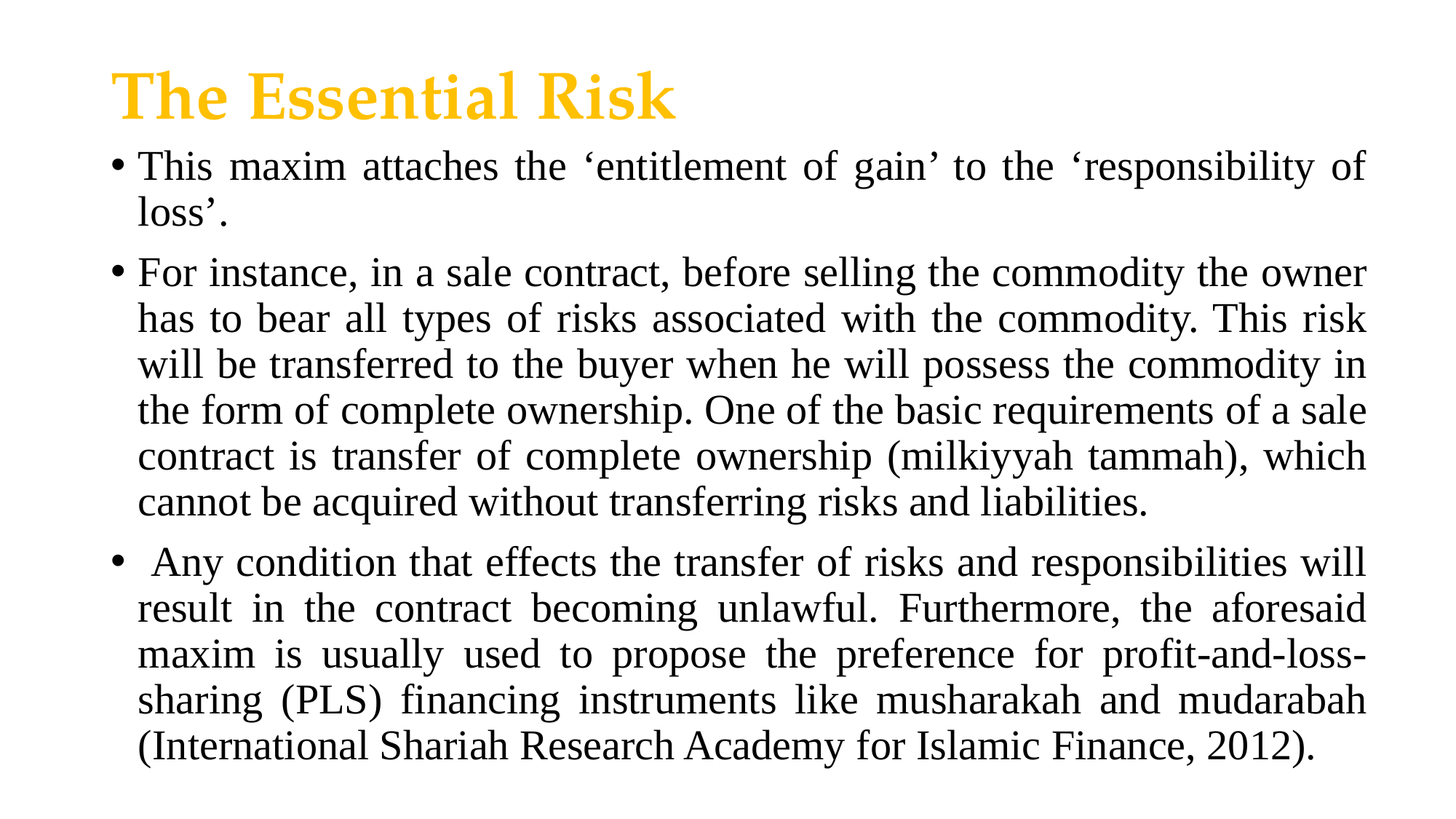

# The Essential Risk
This maxim attaches the ‘entitlement of gain’ to the ‘responsibility of loss’.
For instance, in a sale contract, before selling the commodity the owner has to bear all types of risks associated with the commodity. This risk will be transferred to the buyer when he will possess the commodity in the form of complete ownership. One of the basic requirements of a sale contract is transfer of complete ownership (milkiyyah tammah), which cannot be acquired without transferring risks and liabilities.
 Any condition that effects the transfer of risks and responsibilities will result in the contract becoming unlawful. Furthermore, the aforesaid maxim is usually used to propose the preference for profit-and-loss-sharing (PLS) financing instruments like musharakah and mudarabah (International Shariah Research Academy for Islamic Finance, 2012).